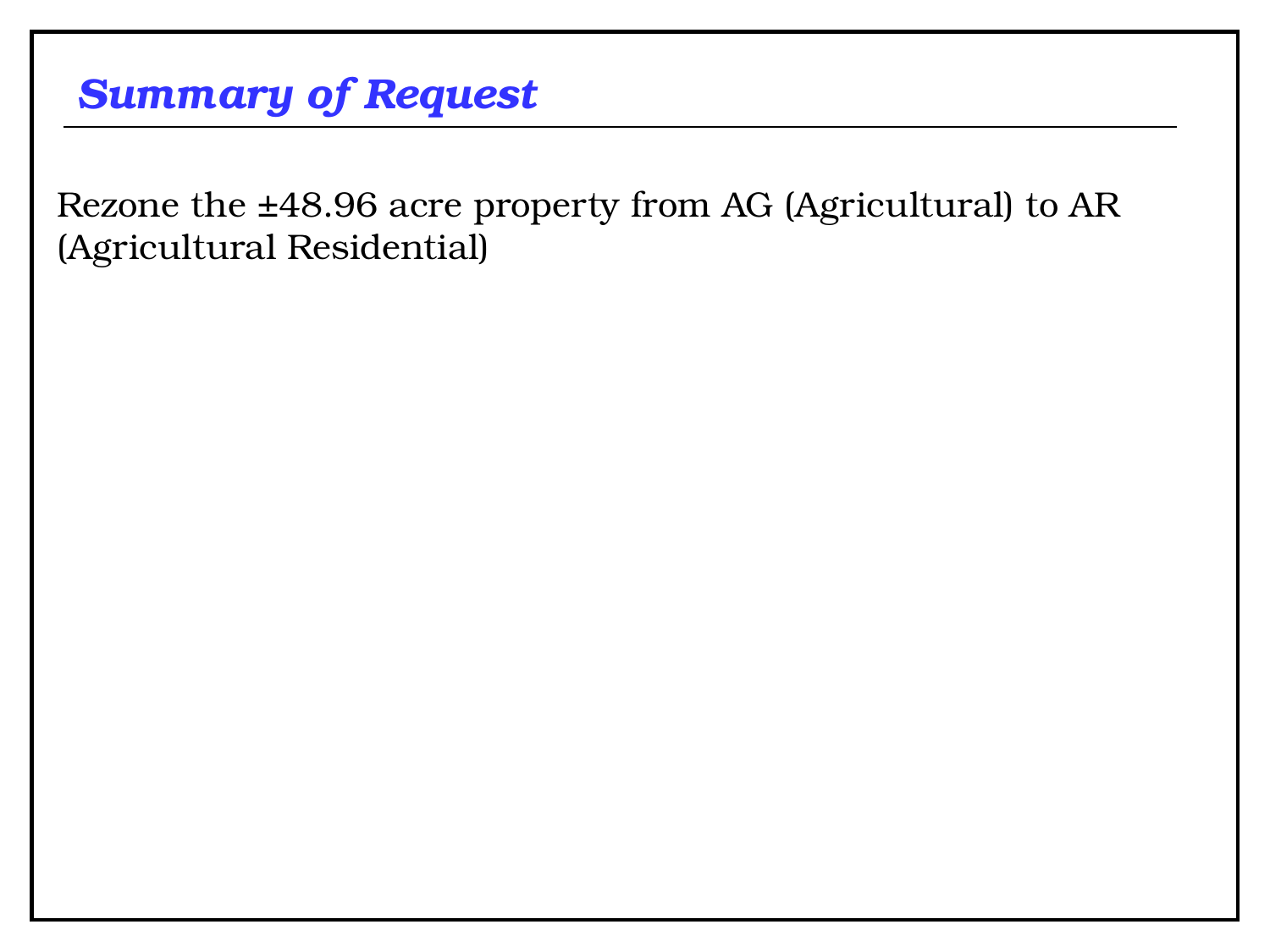

# Summary of Request
Rezone the ±48.96 acre property from AG (Agricultural) to AR (Agricultural Residential)